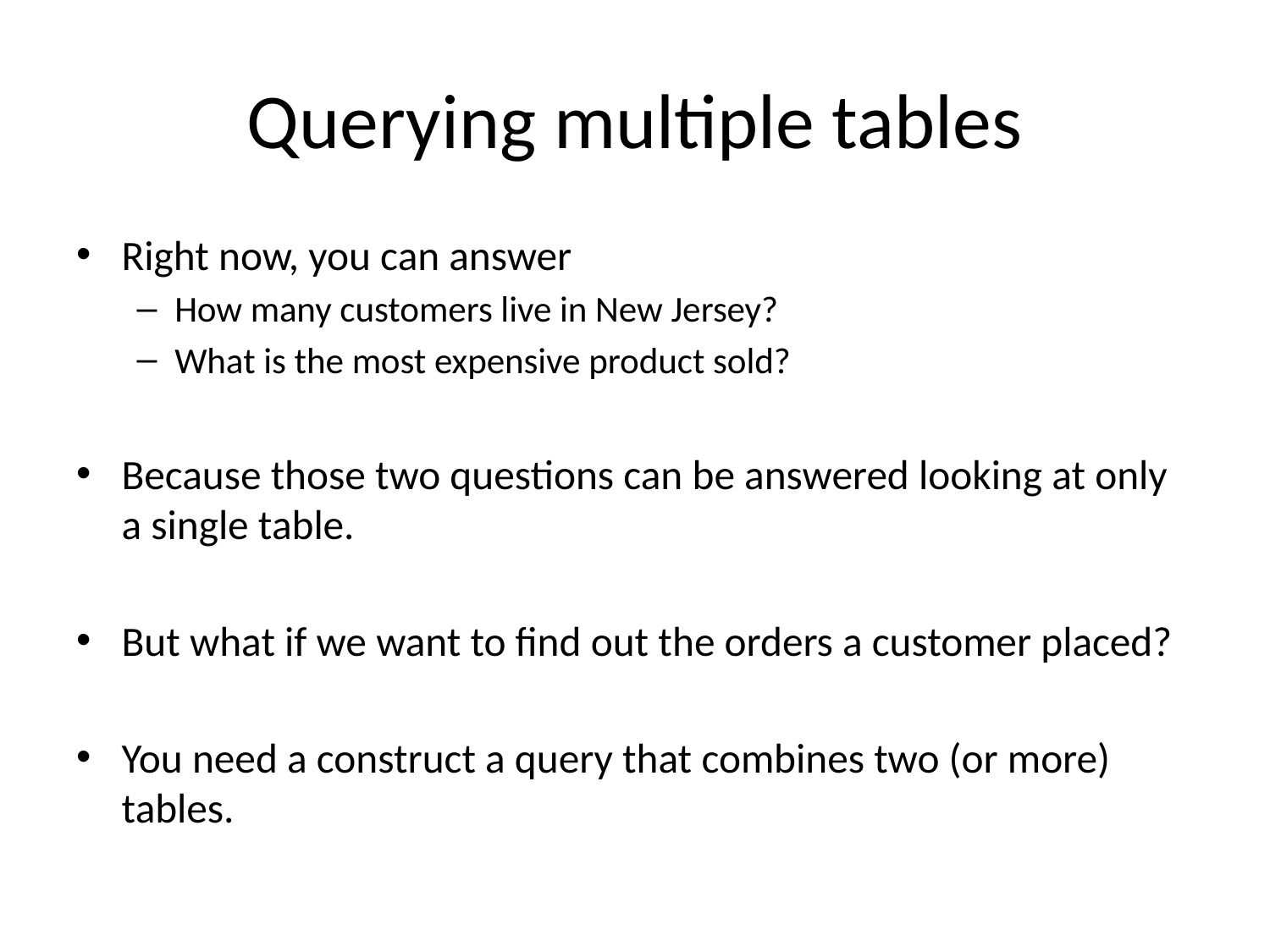

# Querying multiple tables
Right now, you can answer
How many customers live in New Jersey?
What is the most expensive product sold?

Because those two questions can be answered looking at only a single table.

But what if we want to find out the orders a customer placed?

You need a construct a query that combines two (or more) tables.